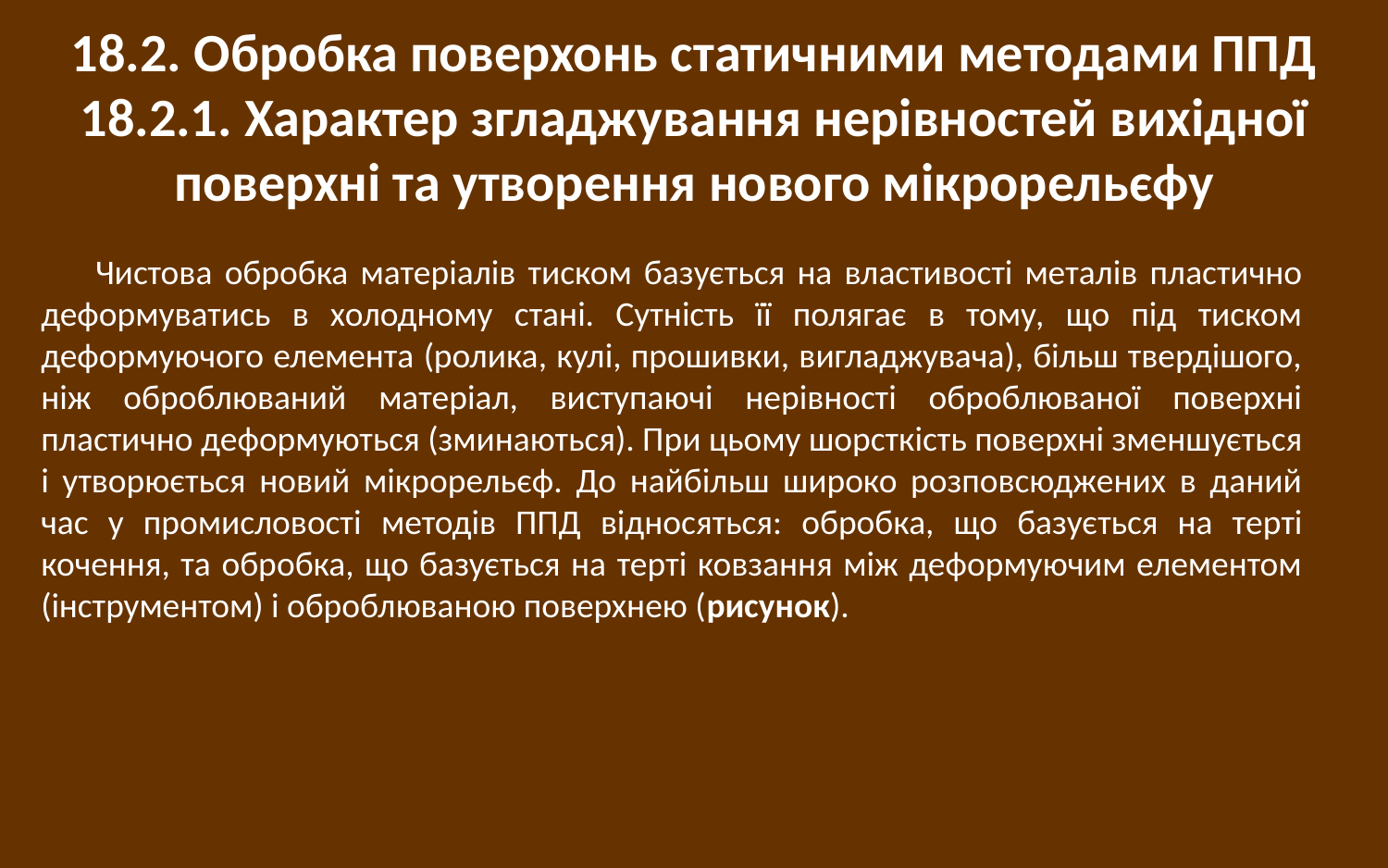

# 18.2. Обробка поверхонь статичними методами ППД 18.2.1. Характер згладжування нерівностей вихідної поверхні та утворення нового мікрорельєфу
Чистова обробка матеріалів тиском базується на властивості металів пластично деформуватись в холодному стані. Сутність її полягає в тому, що під тиском деформуючого елемента (ролика, кулі, прошивки, вигладжувача), більш твердішого, ніж оброблюваний матеріал, виступаючі нерівності оброблюваної поверхні пластично деформуються (зминаються). При цьому шорсткість поверхні зменшується і утворюється новий мікрорельєф. До найбільш широко розповсюджених в даний час у промисловості методів ППД відносяться: обробка, що базується на терті кочення, та обробка, що базується на терті ковзання між деформуючим елементом (інструментом) і оброблюваною поверхнею (рисунок).